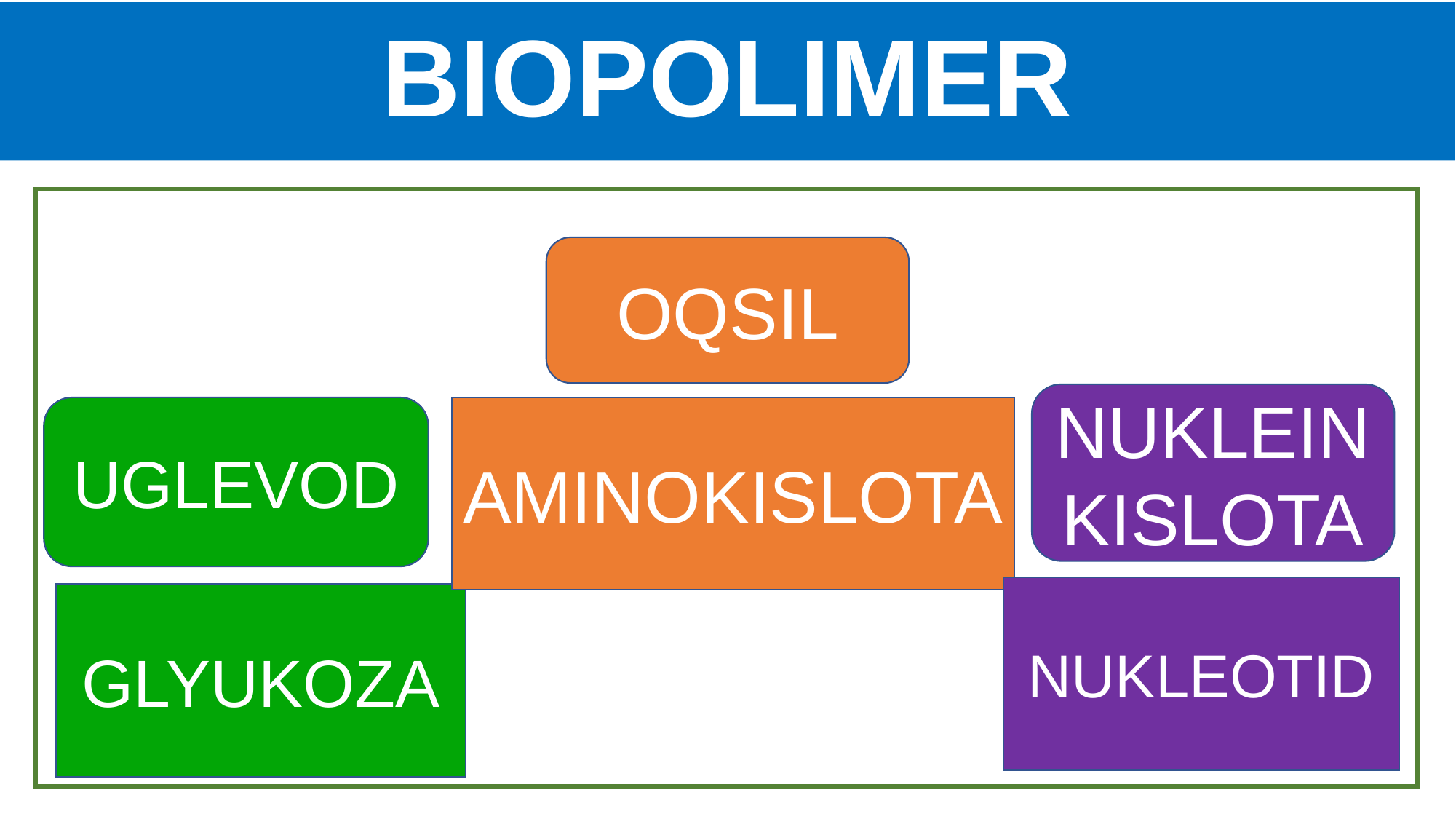

# BIOPOLIMER

OQSIL
NUKLEIN KISLOTA
UGLEVOD
AMINOKISLOTA
NUKLEOTID
GLYUKOZA